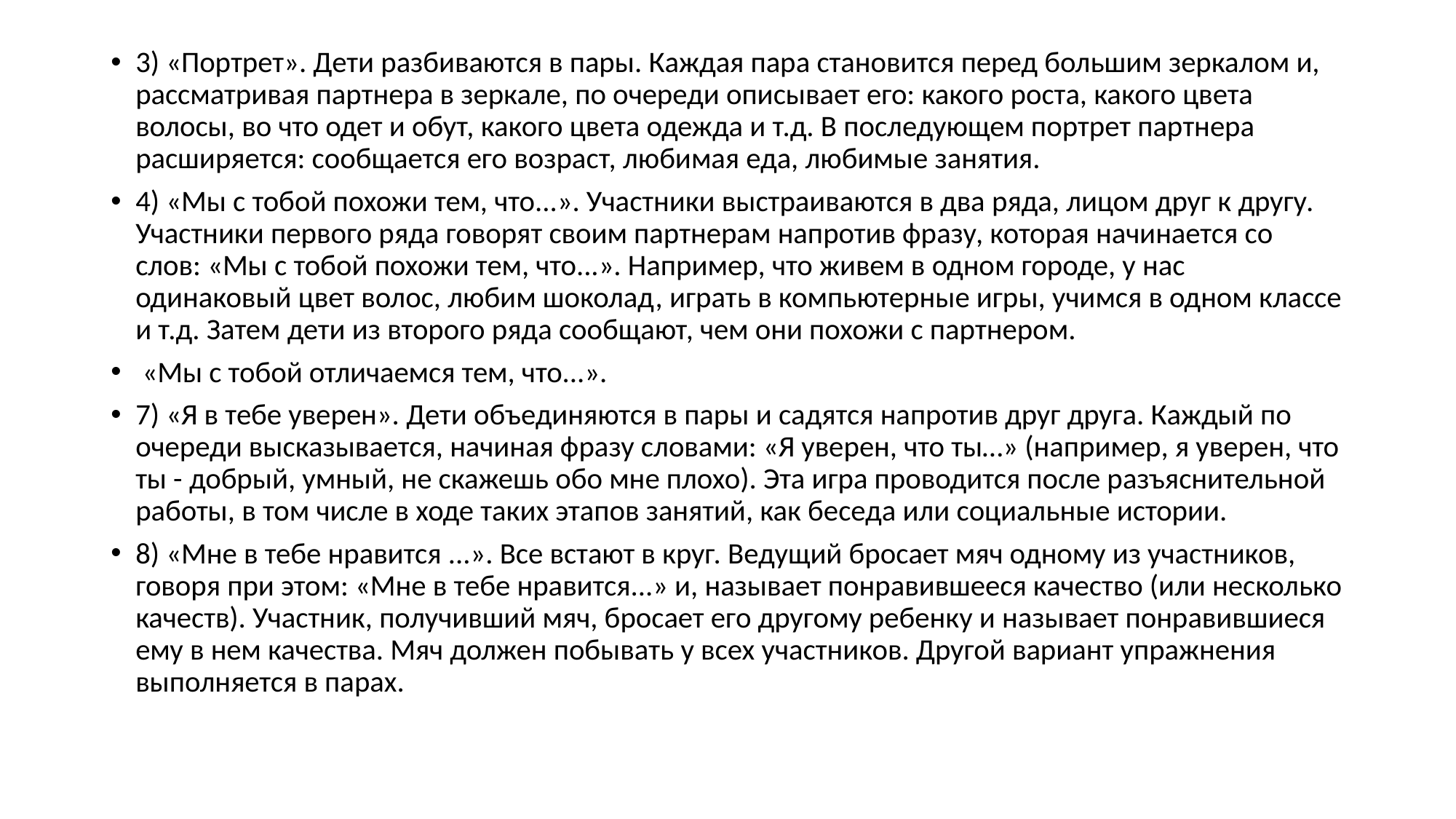

3) «Портрет». Дети разбиваются в пары. Каждая пара становится перед большим зеркалом и, рассматривая партнера в зеркале, по очереди описывает его: какого роста, какого цвета волосы, во что одет и обут, какого цвета одежда и т.д. В последующем портрет партнера расширяется: сообщается его возраст, любимая еда, любимые занятия.
4) «Мы с тобой похожи тем, что...». Участники выстраиваются в два ряда, лицом друг к другу. Участники первого ряда говорят своим партнерам напротив фразу, которая начинается со слов: «Мы с тобой похожи тем, что...». Например, что живем в одном городе, у нас одинаковый цвет волос, любим шоколад, играть в компьютерные игры, учимся в одном классе и т.д. Затем дети из второго ряда сообщают, чем они похожи с партнером.
 «Мы с тобой отличаемся тем, что...».
7) «Я в тебе уверен». Дети объединяются в пары и садятся напротив друг друга. Каждый по очереди высказывается, начиная фразу словами: «Я уверен, что ты…» (например, я уверен, что ты - добрый, умный, не скажешь обо мне плохо). Эта игра проводится после разъяснительной работы, в том числе в ходе таких этапов занятий, как беседа или социальные истории.
8) «Мне в тебе нравится ...». Все встают в круг. Ведущий бросает мяч одному из участников, говоря при этом: «Мне в тебе нравится...» и, называет понравившееся качество (или несколько качеств). Участник, получивший мяч, бросает его другому ребенку и называет понравившиеся ему в нем качества. Мяч должен побывать у всех участников. Другой вариант упражнения выполняется в парах.